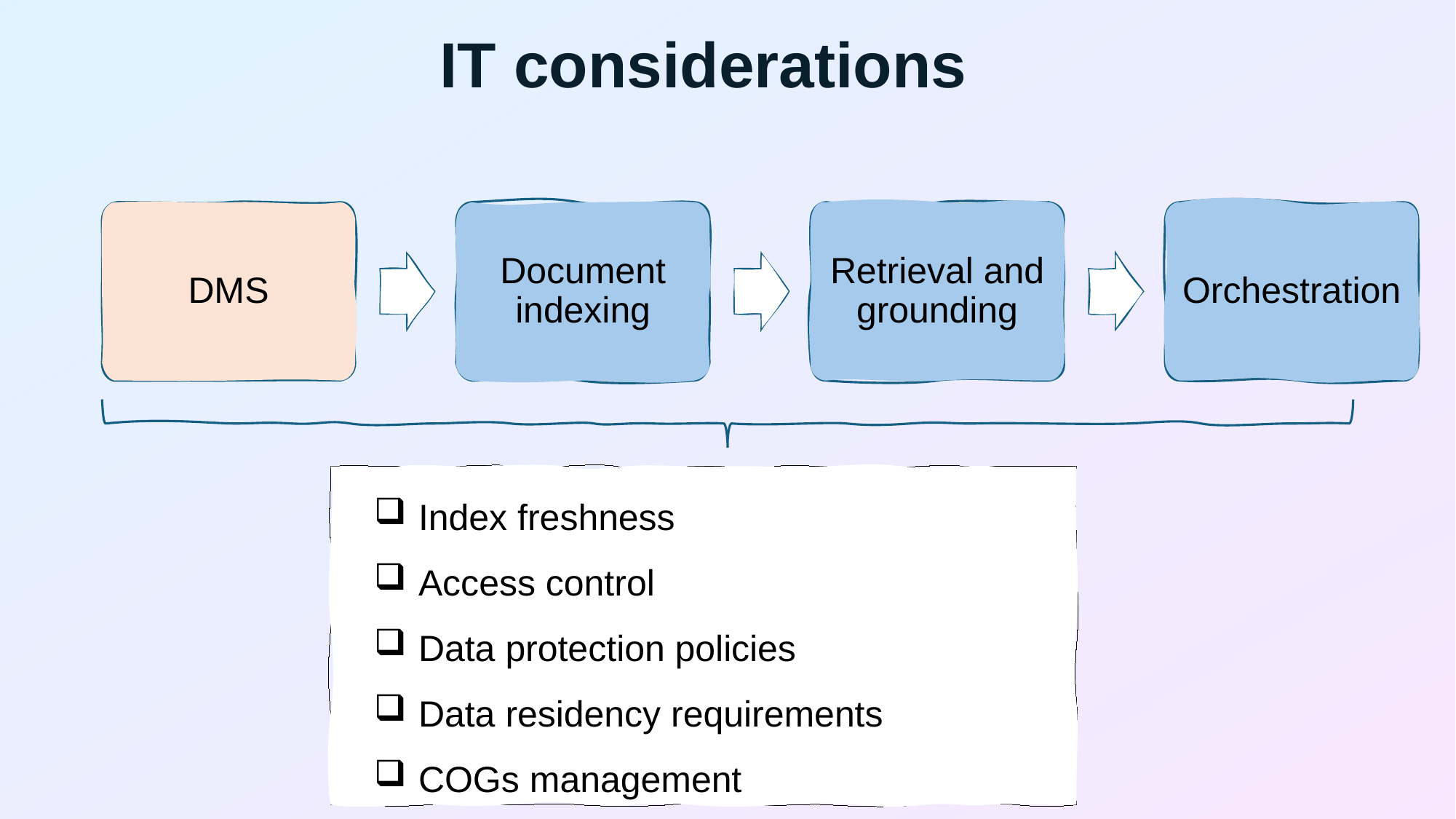

IT considerations
DMS
Document indexing
Retrieval and grounding
Orchestration

 Index freshness
 Access control
 Data protection policies
 Data residency requirements
 COGs management